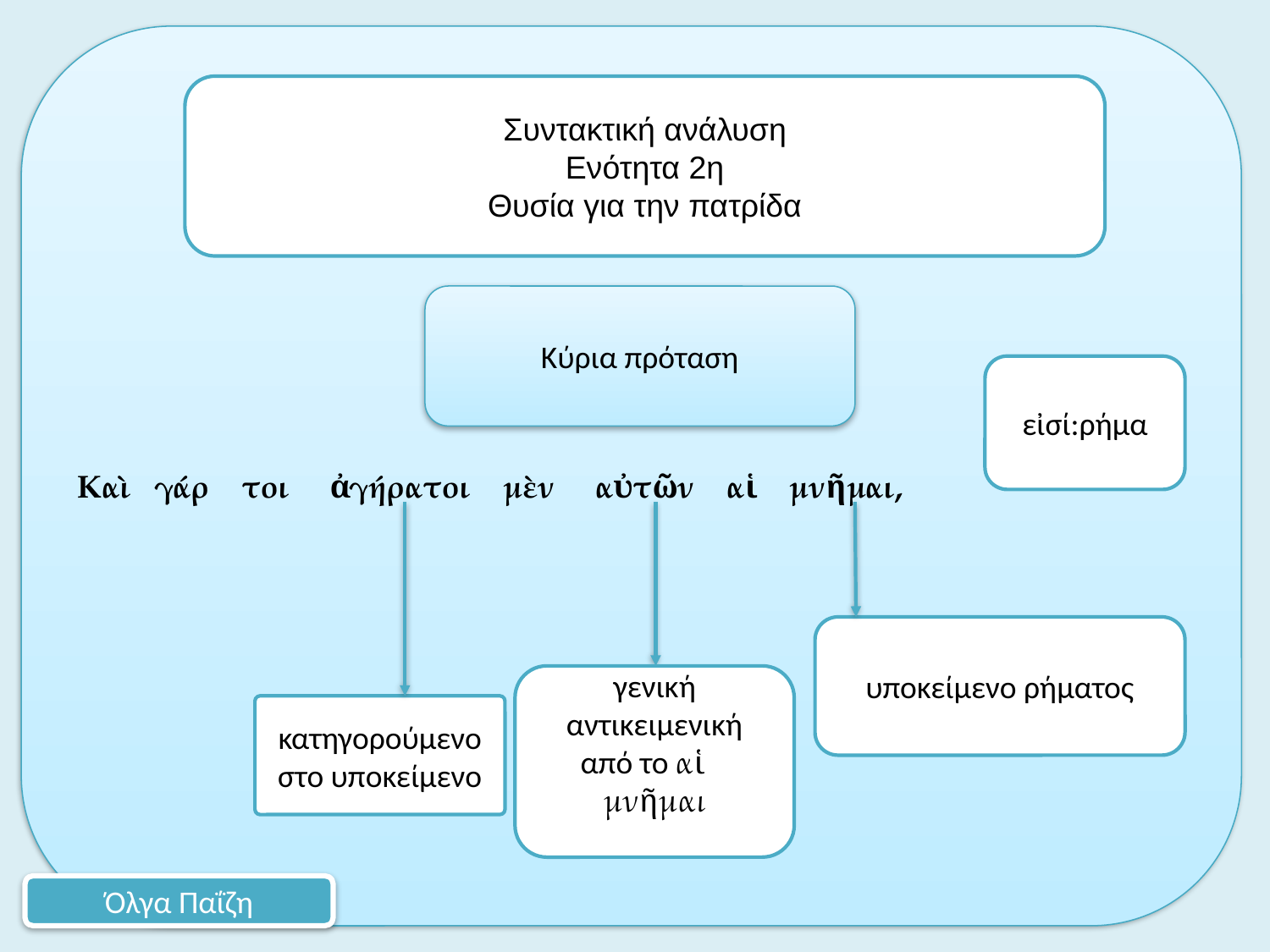

Καὶ   γάρ    τοι     ἀγήρατοι    μὲν     αὐτῶν    αἱ    μνῆμαι,
Συντακτική ανάλυση
Ενότητα 2η
Θυσία για την πατρίδα
Κύρια πρόταση
εἰσί:ρήμα
υποκείμενο ρήματος
γενική αντικειμενική από το αἱ    μνῆμαι

κατηγορούμενο στο υποκείμενο
Όλγα Παΐζη